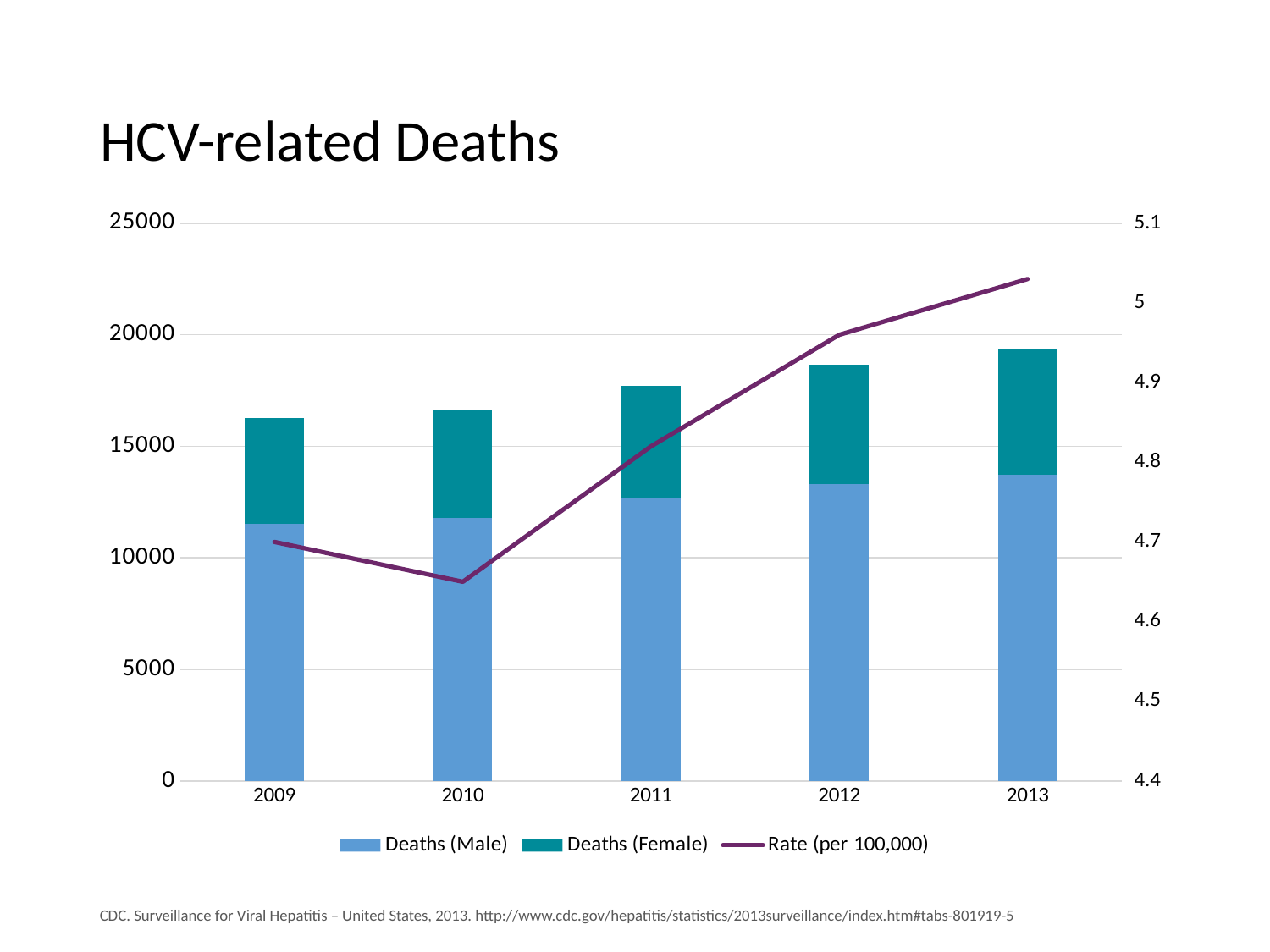

# HCV-related Deaths

### Chart

| Category | Deaths (Male) | Deaths (Female) | Rate (per 100,000) |
|---|---|---|---|
| 2009 | 11517.0 | 4736.0 | 4.7 |
| 2010 | 11781.0 | 4846.0 | 4.65 |
| 2011 | 12651.0 | 5070.0 | 4.82 |
| 2012 | 13300.0 | 5350.0 | 4.96 |
| 2013 | 13745.0 | 5623.0 | 5.03 |
CDC. Surveillance for Viral Hepatitis – United States, 2013. http://www.cdc.gov/hepatitis/statistics/2013surveillance/index.htm#tabs-801919-5